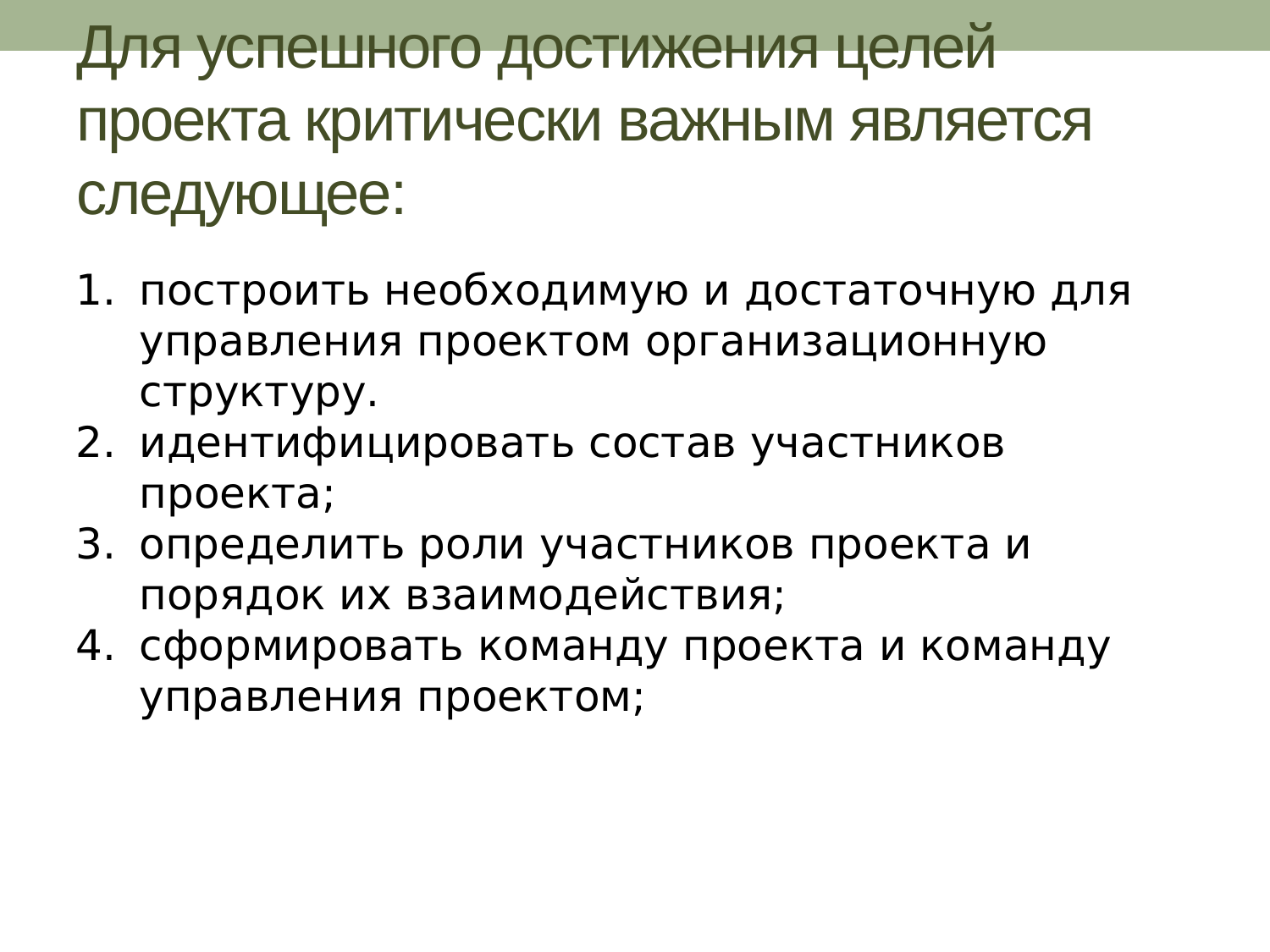

# Для успешного достижения целей проекта критически важным является следующее:
построить необходимую и достаточную для управления проектом организационную структуру.
идентифицировать состав участников проекта;
определить роли участников проекта и порядок их взаимодействия;
сформировать команду проекта и команду управления проектом;